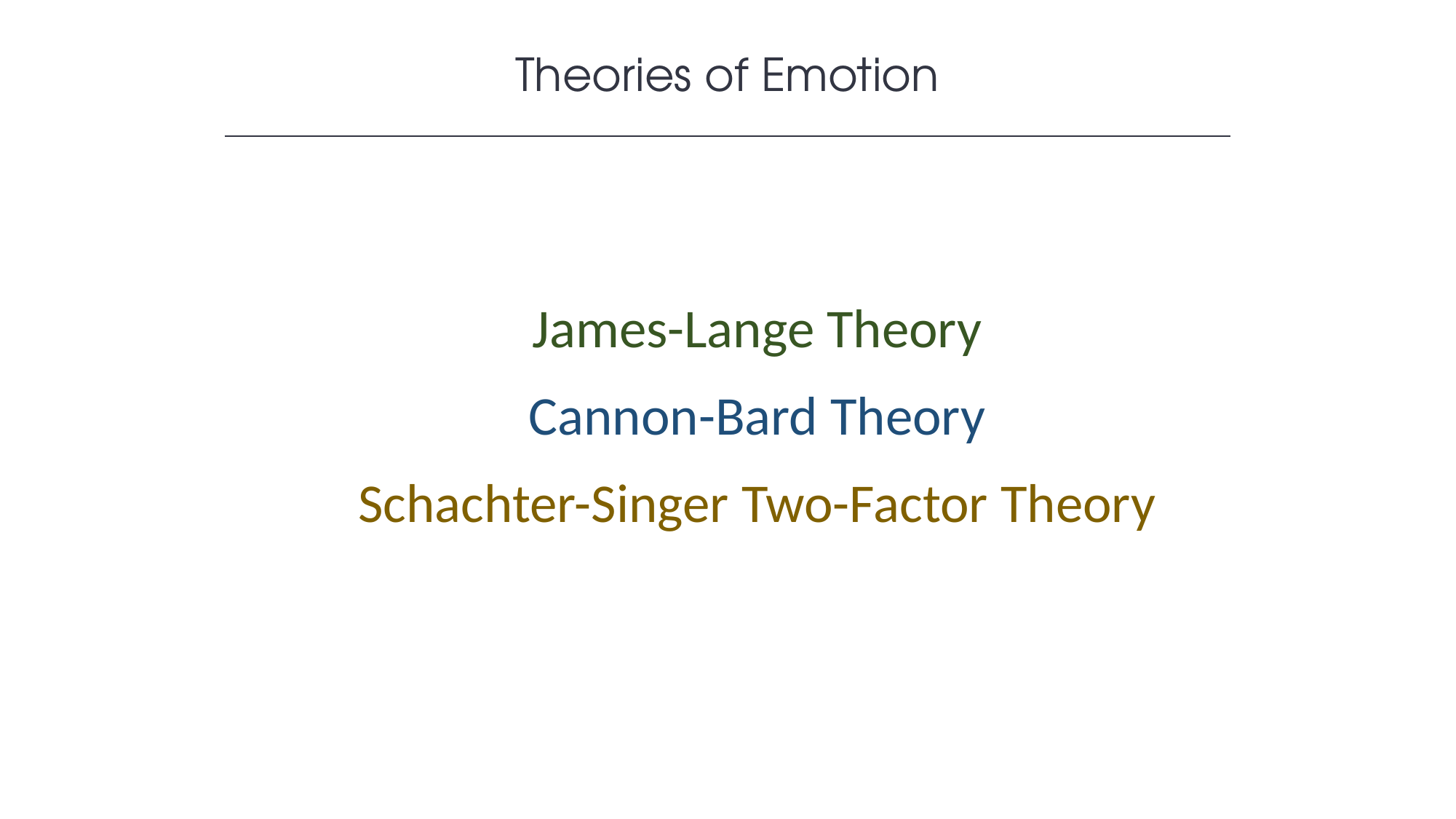

Theories of Emotion
HAWKES LEARNING
James-Lange Theory

Cannon-Bard Theory

Schachter-Singer Two-Factor Theory